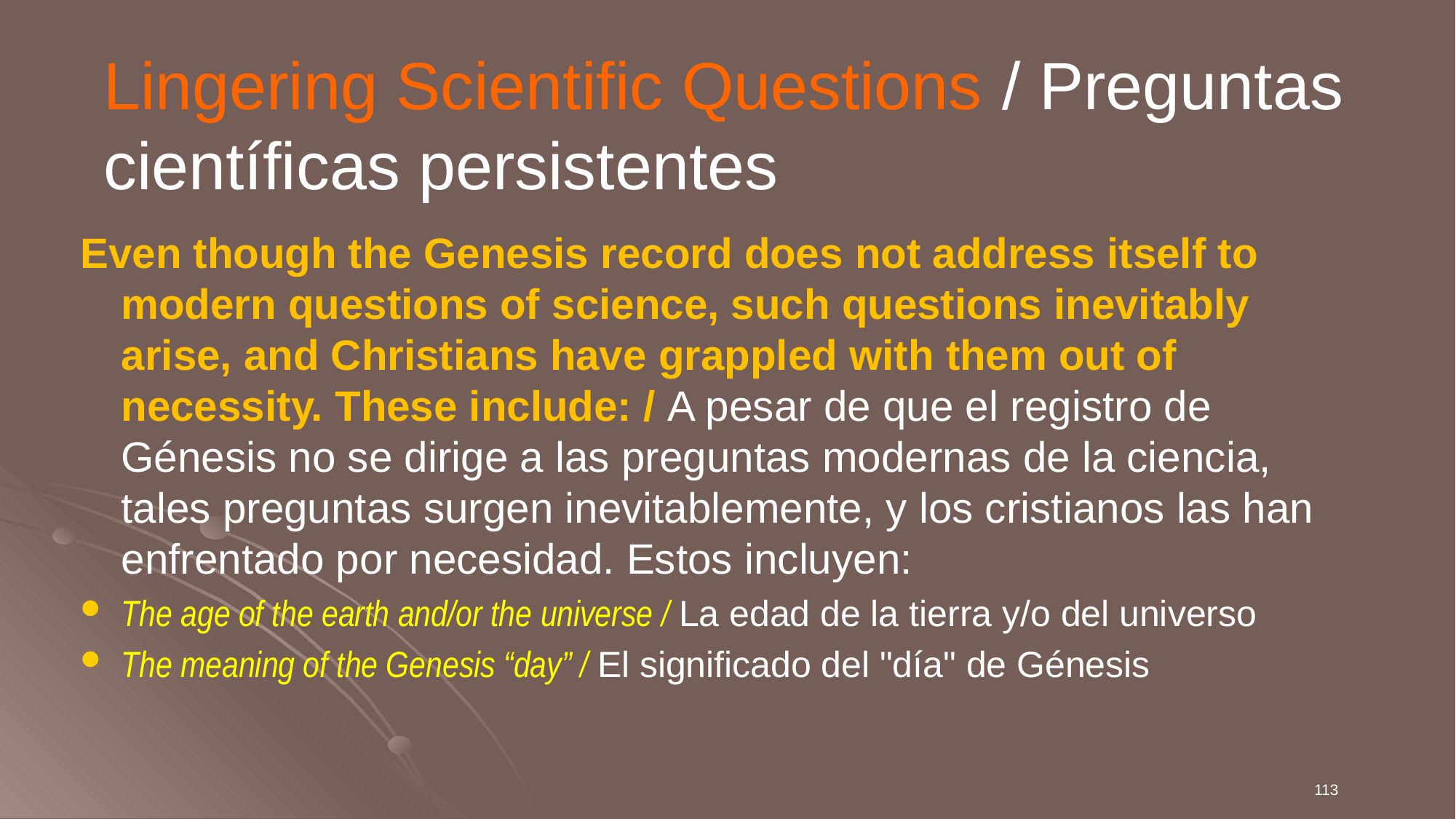

# Lingering Scientific Questions / Preguntas científicas persistentes
Even though the Genesis record does not address itself to modern questions of science, such questions inevitably arise, and Christians have grappled with them out of necessity. These include: / A pesar de que el registro de Génesis no se dirige a las preguntas modernas de la ciencia, tales preguntas surgen inevitablemente, y los cristianos las han enfrentado por necesidad. Estos incluyen:
The age of the earth and/or the universe / La edad de la tierra y/o del universo
The meaning of the Genesis “day” / El significado del "día" de Génesis
113